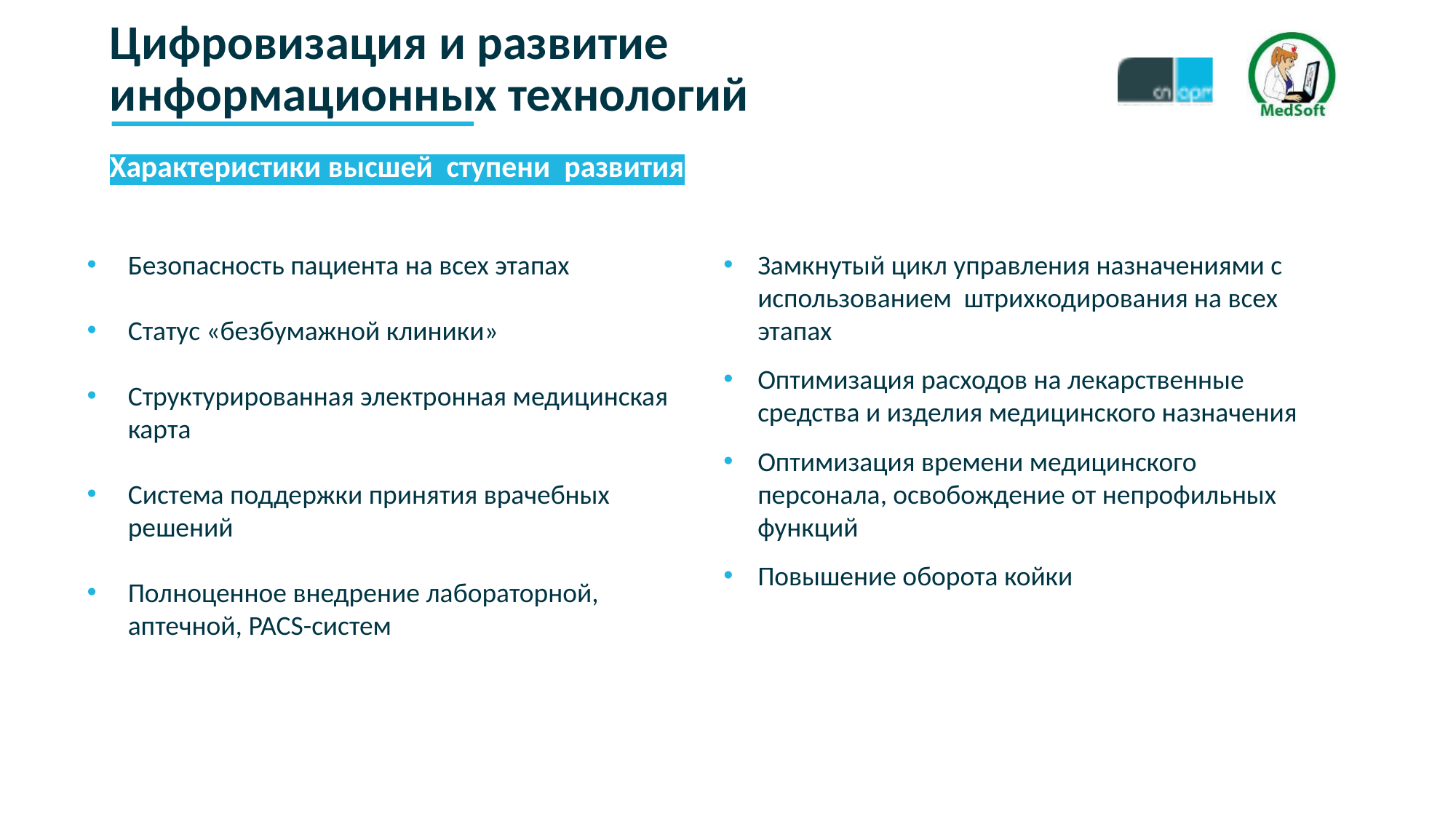

Цифровизация и развитие информационных технологий

Характеристики высшей  ступени  развития
Безопасность пациента на всех этапах

Статус «безбумажной клиники»

Структурированная электронная медицинская карта

Система поддержки принятия врачебных решений

Полноценное внедрение лабораторной, аптечной, PACS-систем
Замкнутый цикл управления назначениями с использованием  штрихкодирования на всех этапах

Оптимизация расходов на лекарственные средства и изделия медицинского назначения

Оптимизация времени медицинского персонала, освобождение от непрофильных функций

Повышение оборота койки